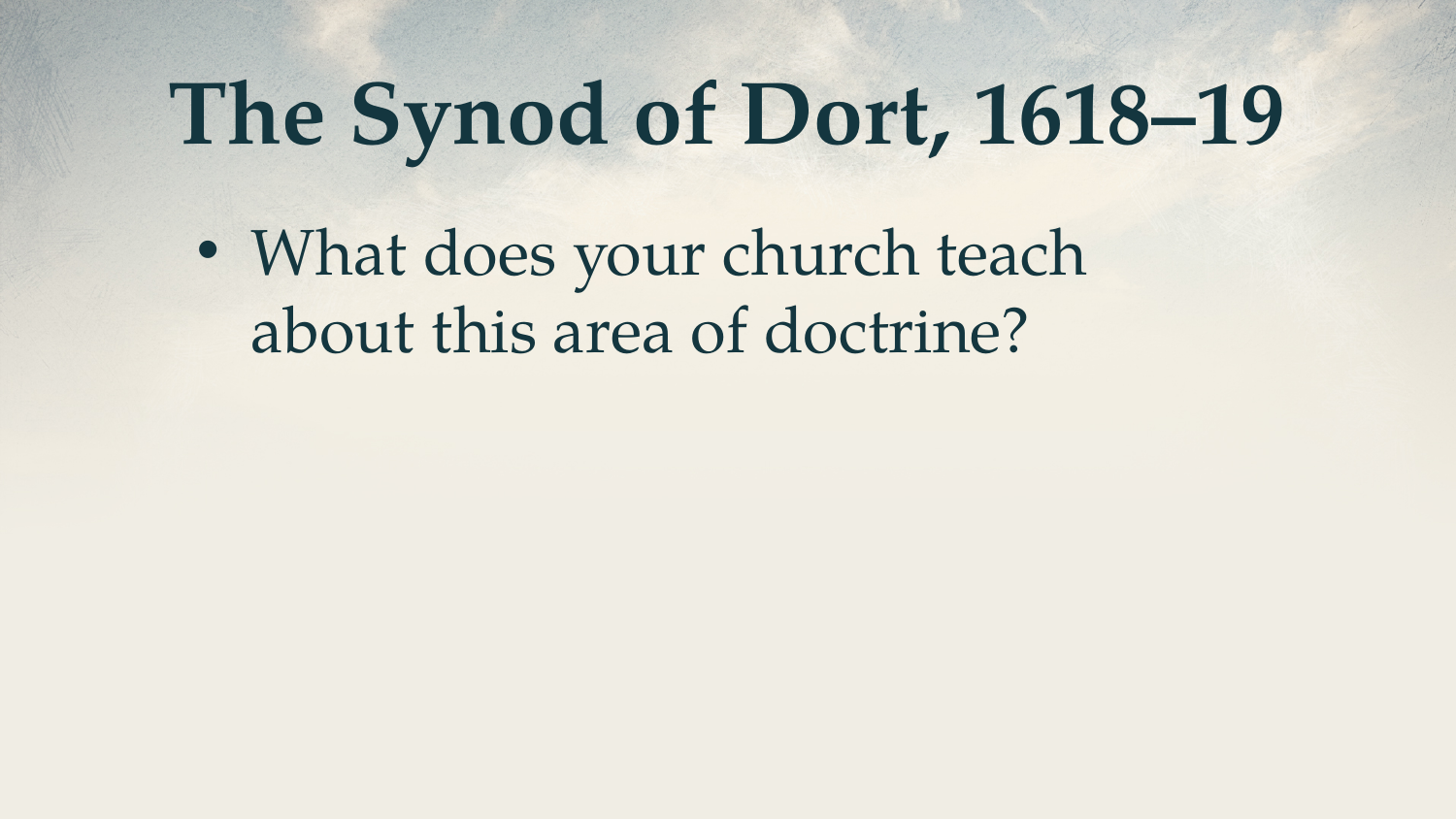

# The Synod of Dort, 1618–19
What does your church teach about this area of doctrine?